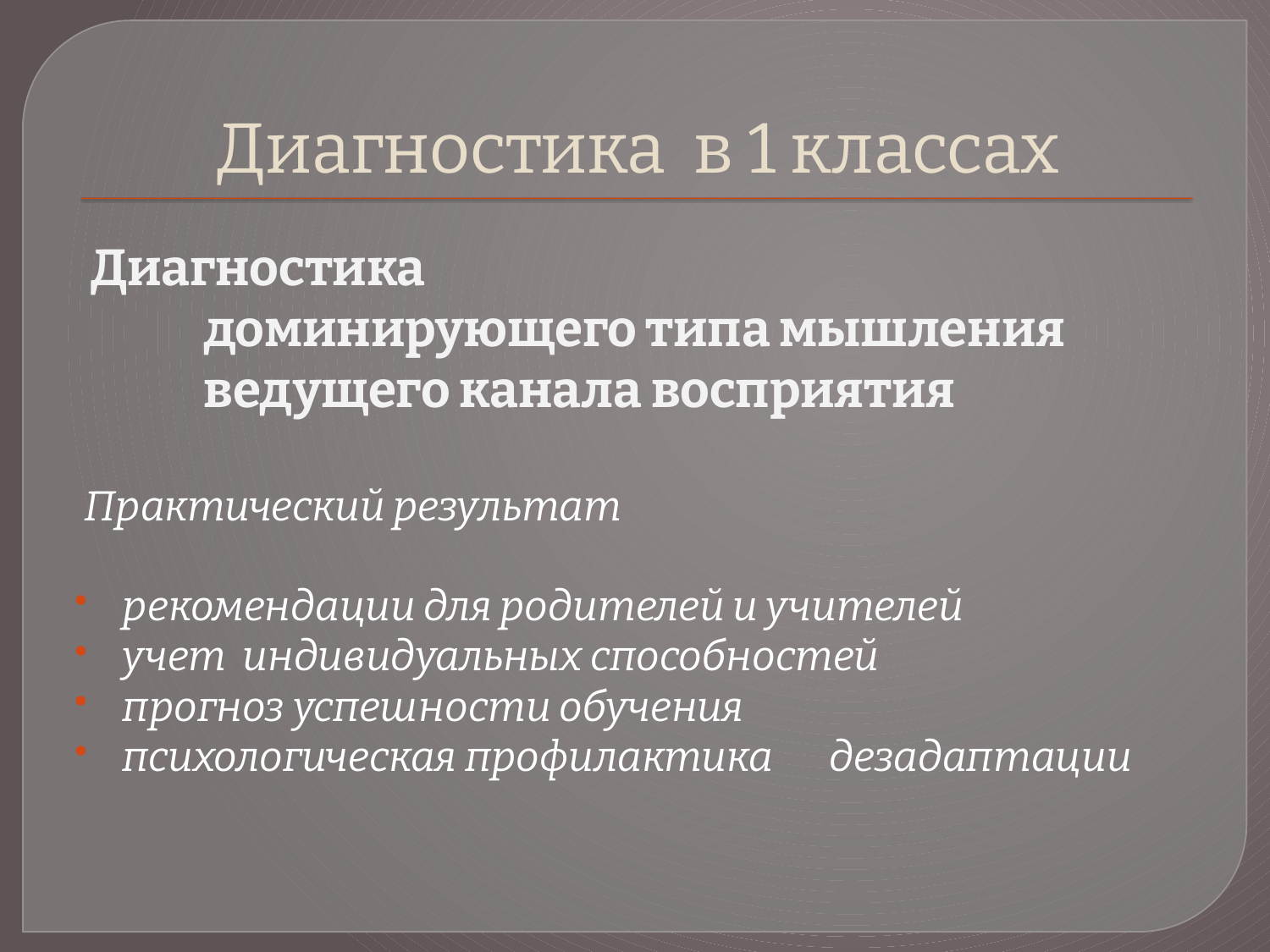

# Диагностика  в 1 классах
  Диагностика
              доминирующего типа мышления
              ведущего канала восприятия

 Практический результат

 рекомендации для родителей и учителей
 учет  индивидуальных способностей
 прогноз успешности обучения
 психологическая профилактика       дезадаптации